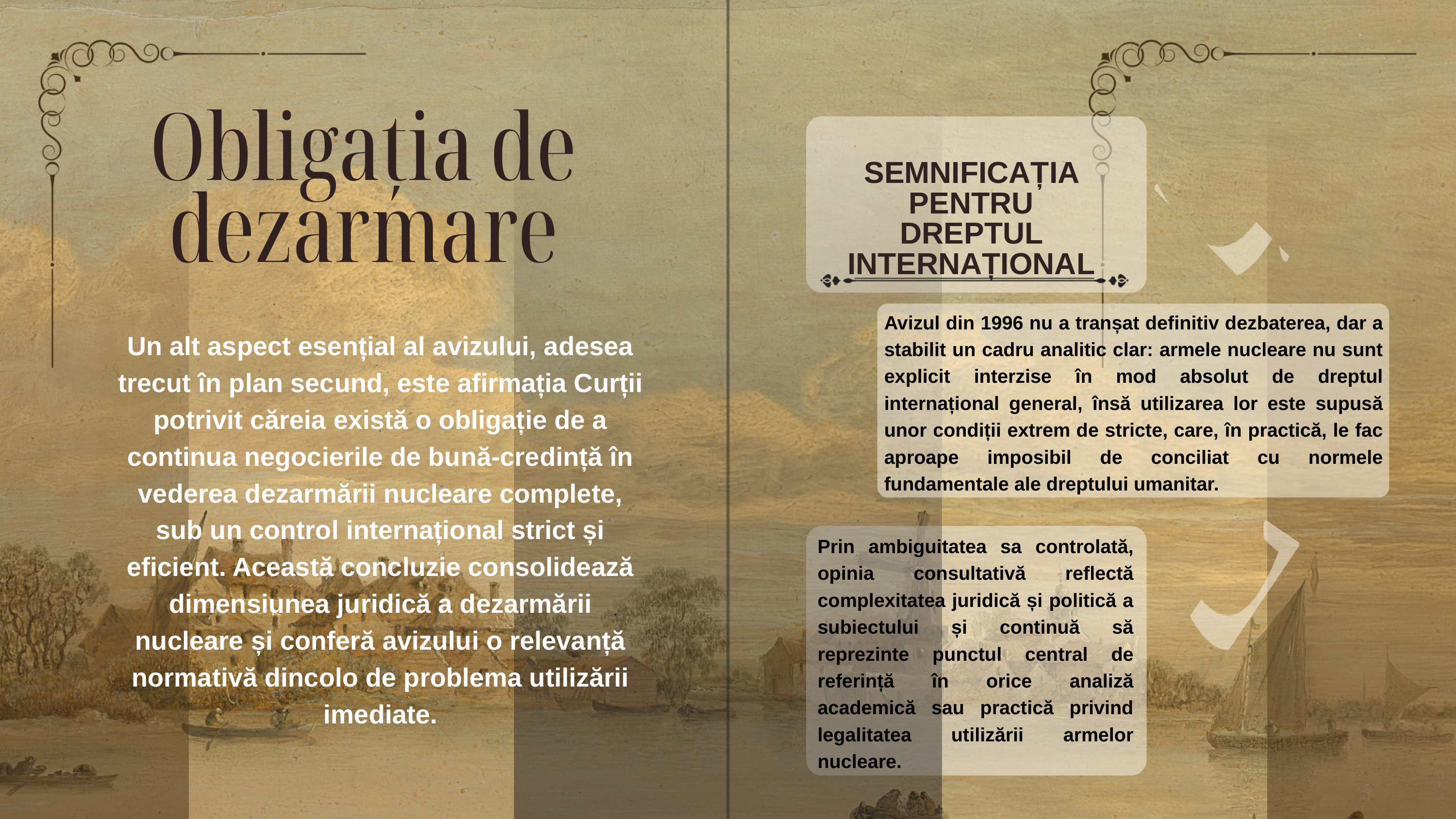

Obligația de dezarmare

SEMNIFICAȚIA PENTRU DREPTUL INTERNAȚIONAL

Avizul din 1996 nu a tranșat definitiv dezbaterea, dar a stabilit un cadru analitic clar: armele nucleare nu sunt explicit interzise în mod absolut de dreptul internațional general, însă utilizarea lor este supusă unor condiții extrem de stricte, care, în practică, le fac aproape imposibil de conciliat cu normele fundamentale ale dreptului umanitar.
Un alt aspect esențial al avizului, adesea trecut în plan secund, este afirmația Curții potrivit căreia există o obligație de a continua negocierile de bună-credință în vederea dezarmării nucleare complete, sub un control internațional strict și eficient. Această concluzie consolidează dimensiunea juridică a dezarmării nucleare și conferă avizului o relevanță normativă dincolo de problema utilizării imediate.

Prin ambiguitatea sa controlată, opinia consultativă reflectă complexitatea juridică și politică a subiectului și continuă să reprezinte punctul central de referință în orice analiză academică sau practică privind legalitatea utilizării armelor nucleare.